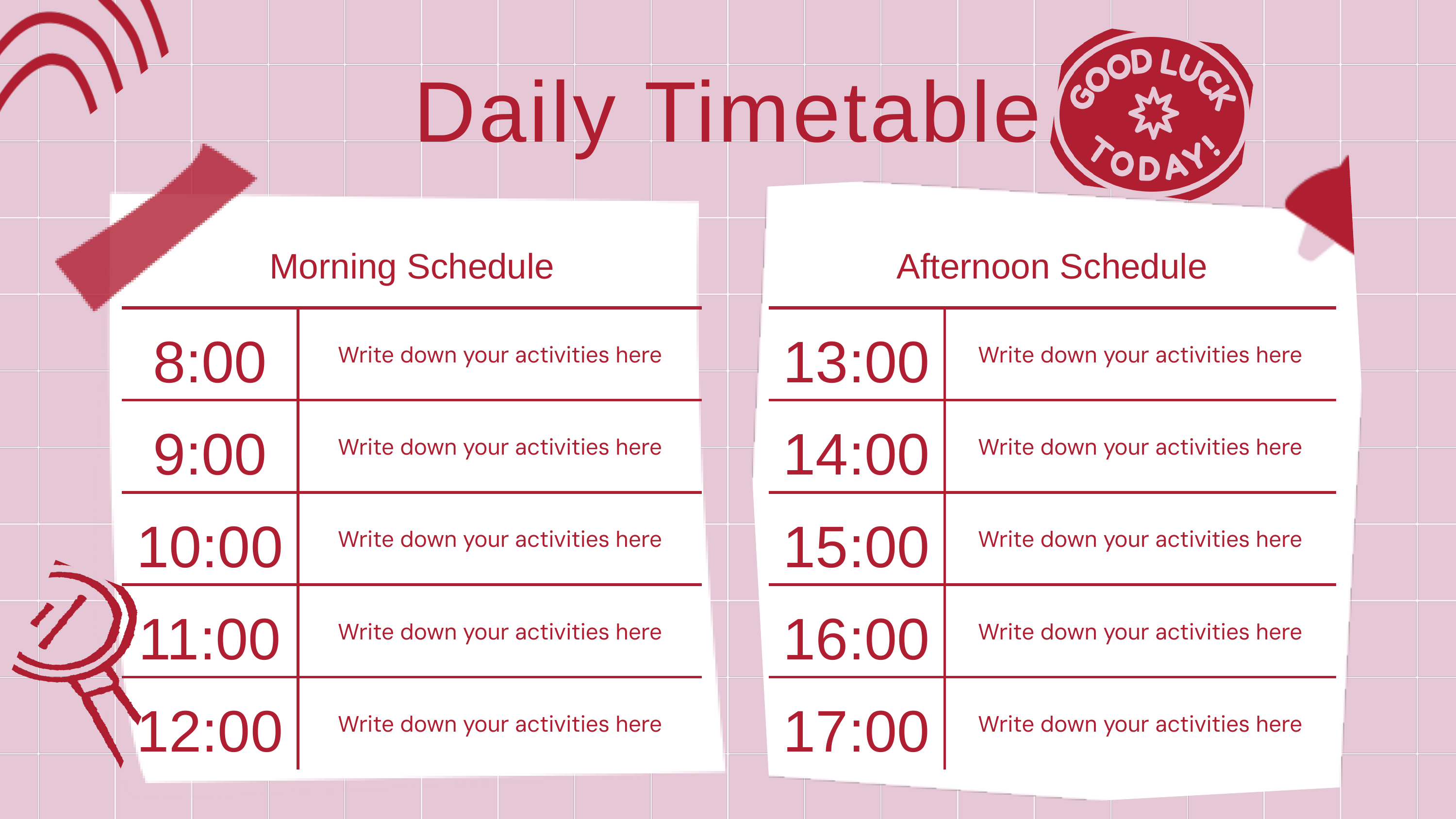

Daily Timetable

| Morning Schedule | Morning Schedule |
| --- | --- |
| 8:00 | Write down your activities here |
| 9:00 | Write down your activities here |
| 10:00 | Write down your activities here |
| 11:00 | Write down your activities here |
| 12:00 | Write down your activities here |
| Afternoon Schedule | Afternoon Schedule |
| --- | --- |
| 13:00 | Write down your activities here |
| 14:00 | Write down your activities here |
| 15:00 | Write down your activities here |
| 16:00 | Write down your activities here |
| 17:00 | Write down your activities here |